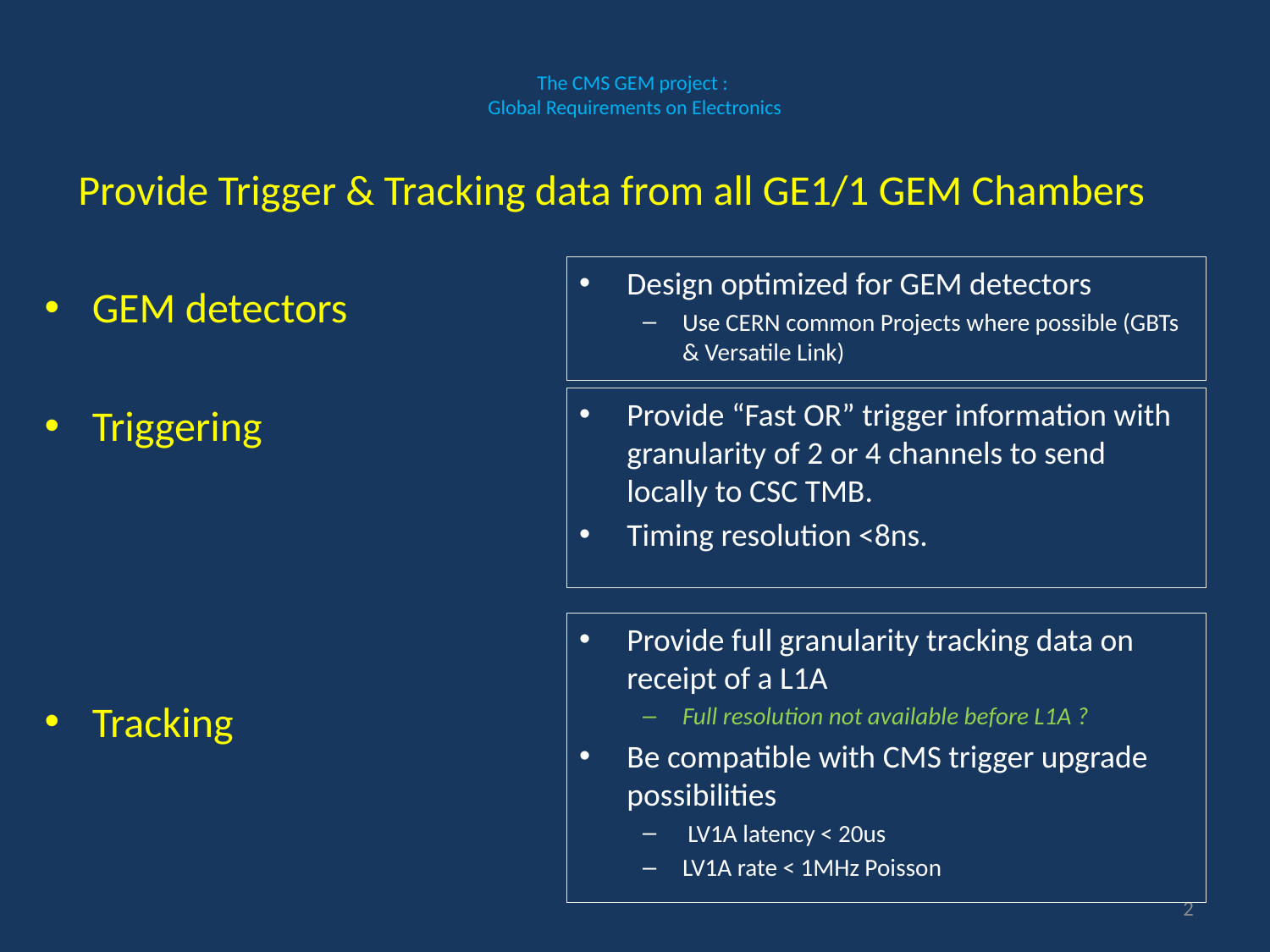

# The CMS GEM project : Global Requirements on Electronics
Provide Trigger & Tracking data from all GE1/1 GEM Chambers
Design optimized for GEM detectors
Use CERN common Projects where possible (GBTs & Versatile Link)

GEM detectors

Triggering

Tracking

Provide “Fast OR” trigger information with granularity of 2 or 4 channels to send locally to CSC TMB.
Timing resolution <8ns.
Provide full granularity tracking data on receipt of a L1A
Full resolution not available before L1A ?
Be compatible with CMS trigger upgrade possibilities
 LV1A latency < 20us
LV1A rate < 1MHz Poisson

2